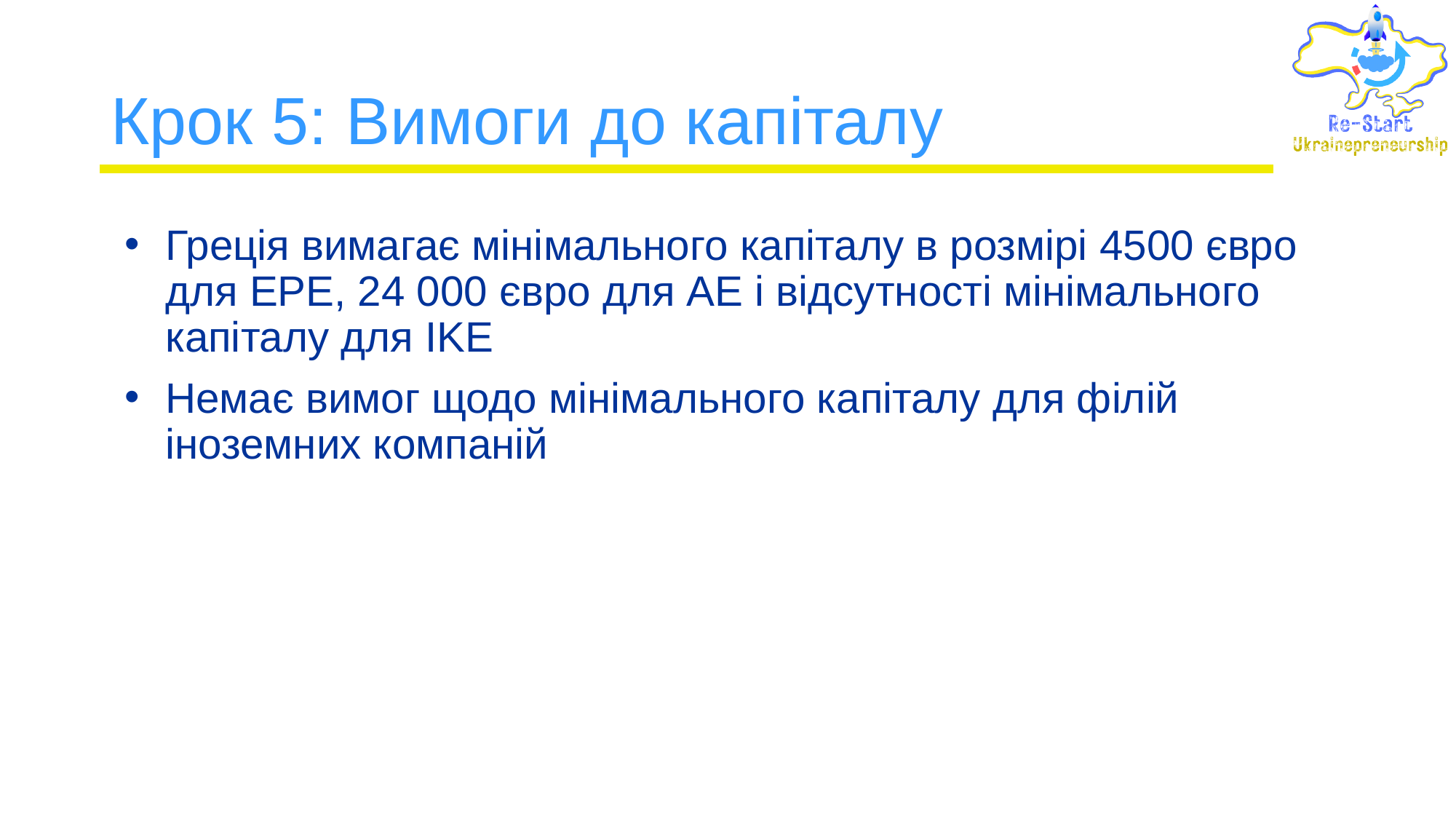

# Крок 5: Вимоги до капіталу
Греція вимагає мінімального капіталу в розмірі 4500 євро для EPE, 24 000 євро для AE і відсутності мінімального капіталу для IKE
Немає вимог щодо мінімального капіталу для філій іноземних компаній